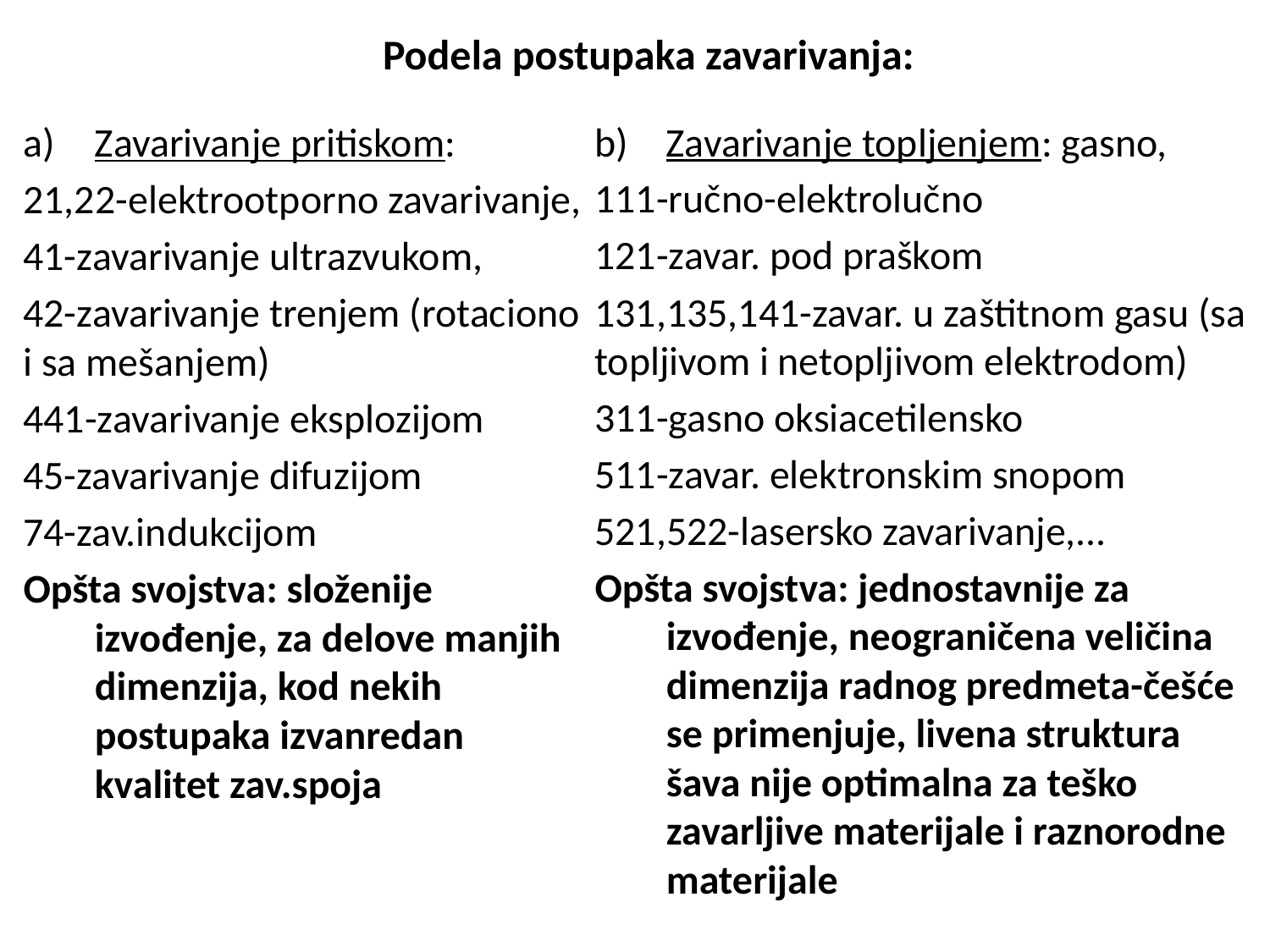

Podela postupaka zavarivanja:

Zavarivanje pritiskom:
21,22-elektrootporno zavarivanje,
41-zavarivanje ultrazvukom,
42-zavarivanje trenjem (rotaciono i sa mešanjem)
441-zavarivanje eksplozijom
45-zavarivanje difuzijom
74-zav.indukcijom
Opšta svojstva: složenije izvođenje, za delove manjih dimenzija, kod nekih postupaka izvanredan kvalitet zav.spoja

Zavarivanje topljenjem: gasno,
111-ručno-elektrolučno
121-zavar. pod praškom
131,135,141-zavar. u zaštitnom gasu (sa topljivom i netopljivom elektrodom)
311-gasno oksiacetilensko
511-zavar. elektronskim snopom
521,522-lasersko zavarivanje,...
Opšta svojstva: jednostavnije za izvođenje, neograničena veličina dimenzija radnog predmeta-češće se primenjuje, livena struktura šava nije optimalna za teško zavarljive materijale i raznorodne materijale